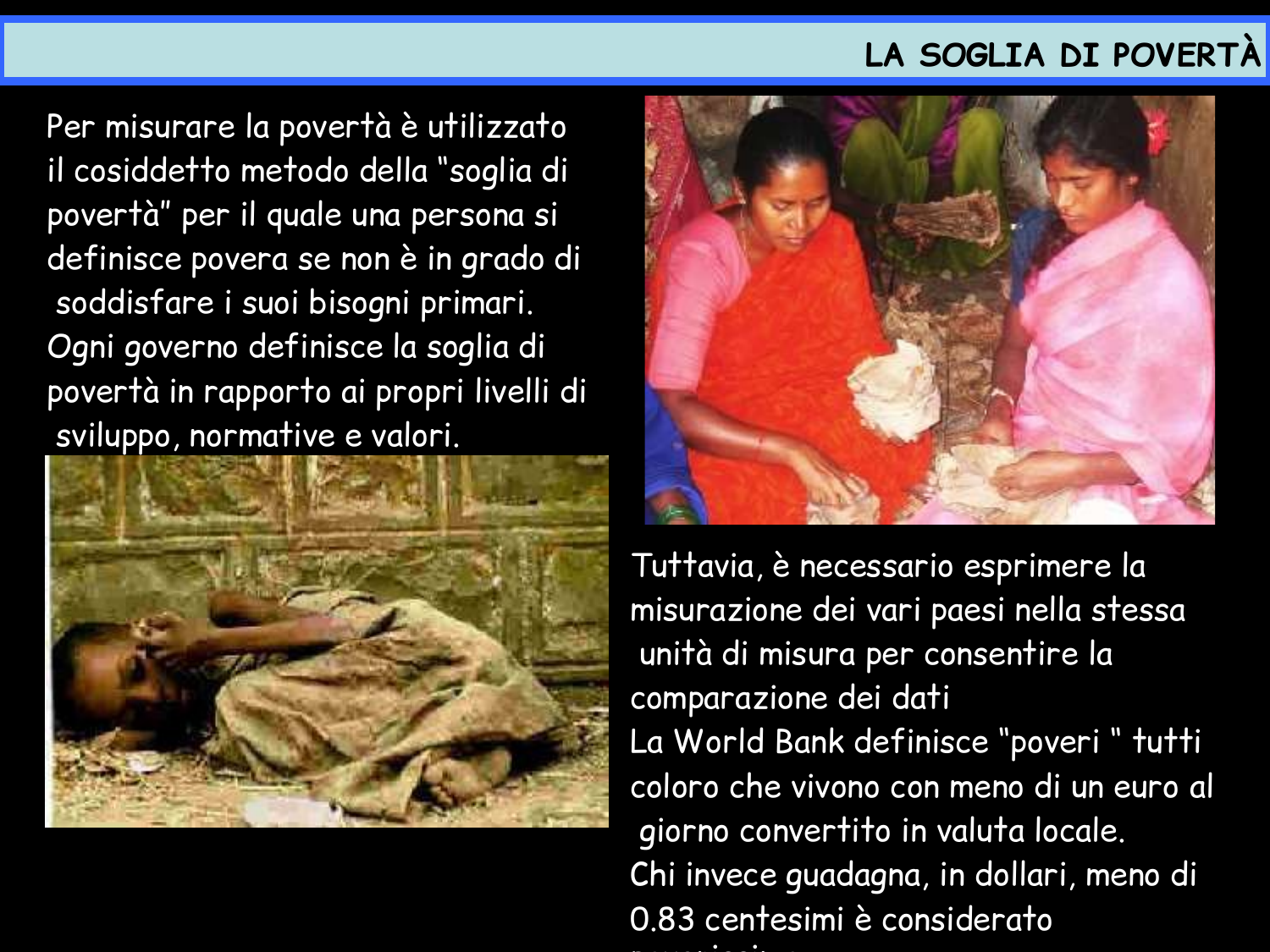

# La soglia di povertà

Per misurare la povertà è utilizzato  il cosiddetto metodo della “soglia di  povertà” per il quale una persona si  definisce povera se non è in grado di  soddisfare i suoi bisogni primari.
Ogni governo definisce la soglia di  povertà in rapporto ai propri livelli di  sviluppo, normative e valori.

Tuttavia, è necessario esprimere la  misurazione dei vari paesi nella stessa  unità di misura per consentire la  comparazione dei dati
La World Bank definisce “poveri “ tutti  coloro che vivono con meno di un euro al  giorno convertito in valuta locale.
Chi invece guadagna, in dollari, meno di
0.83 centesimi è considerato poverissimo.